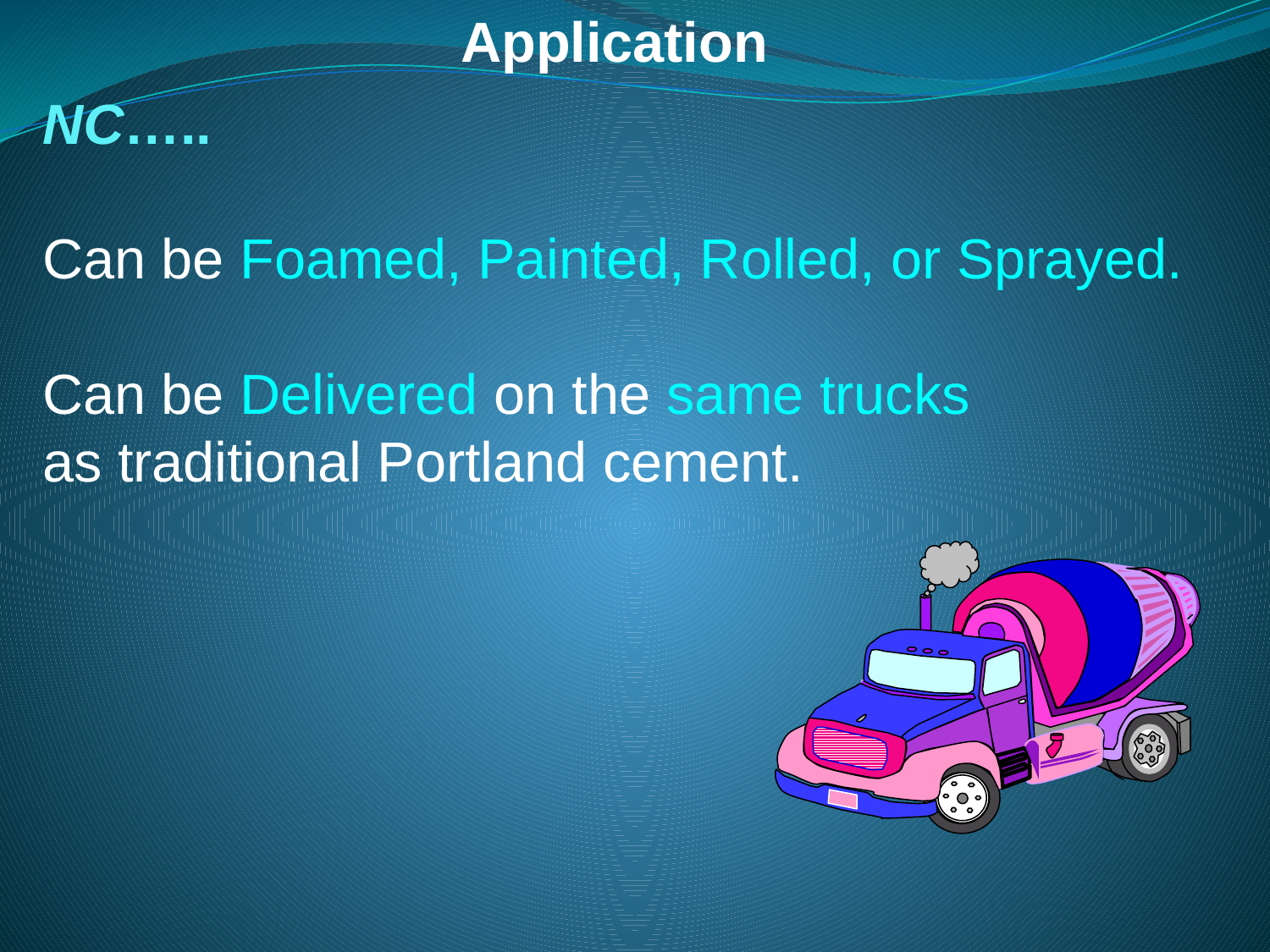

Application
NC….. 
Can be Foamed, Painted, Rolled, or Sprayed.
Can be Delivered on the same trucks
as traditional Portland cement.